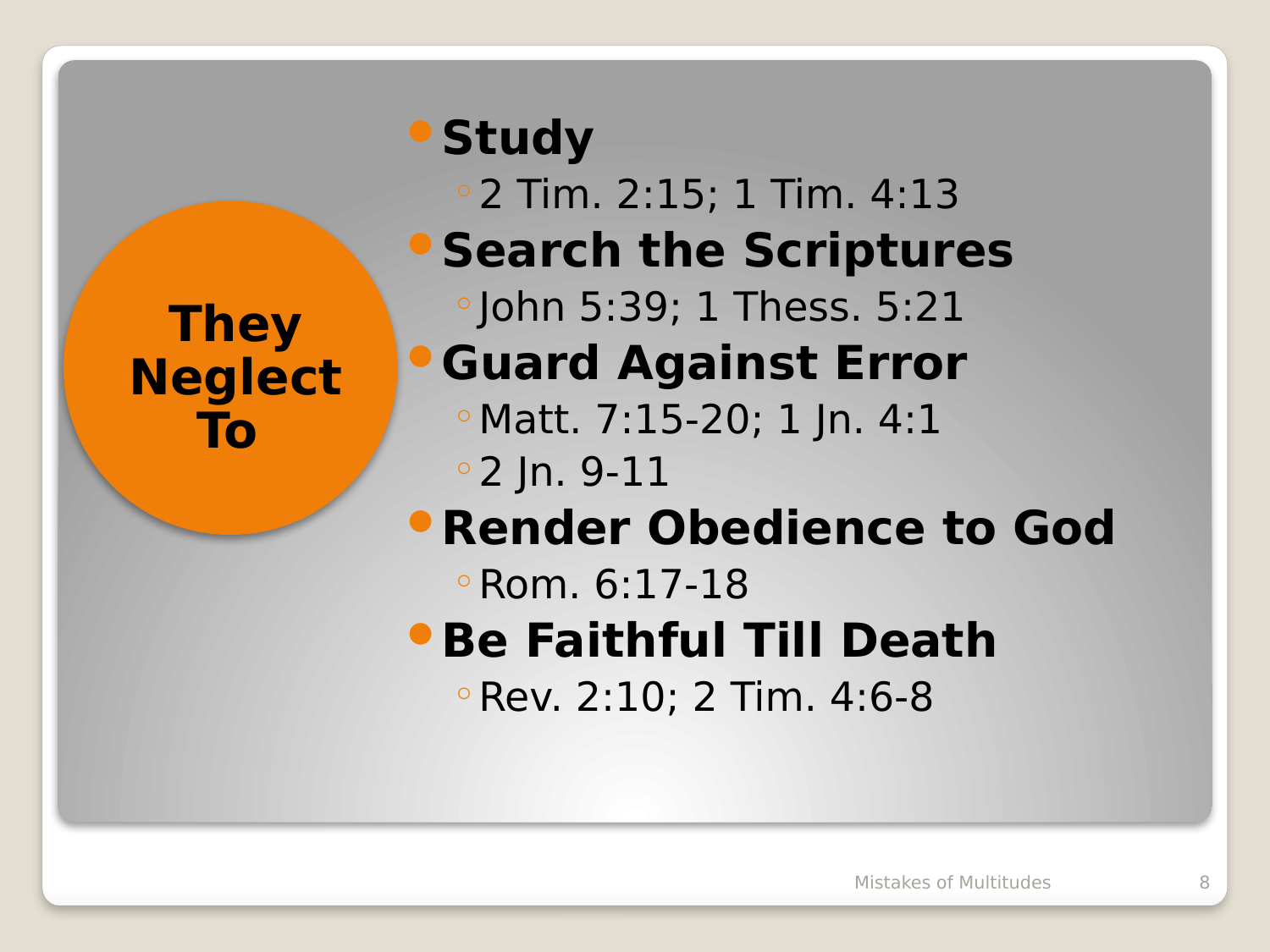

Study
2 Tim. 2:15; 1 Tim. 4:13
Search the Scriptures
John 5:39; 1 Thess. 5:21
Guard Against Error
Matt. 7:15-20; 1 Jn. 4:1
2 Jn. 9-11
Render Obedience to God
Rom. 6:17-18
Be Faithful Till Death
Rev. 2:10; 2 Tim. 4:6-8

They Neglect To
#
Mistakes of Multitudes
8